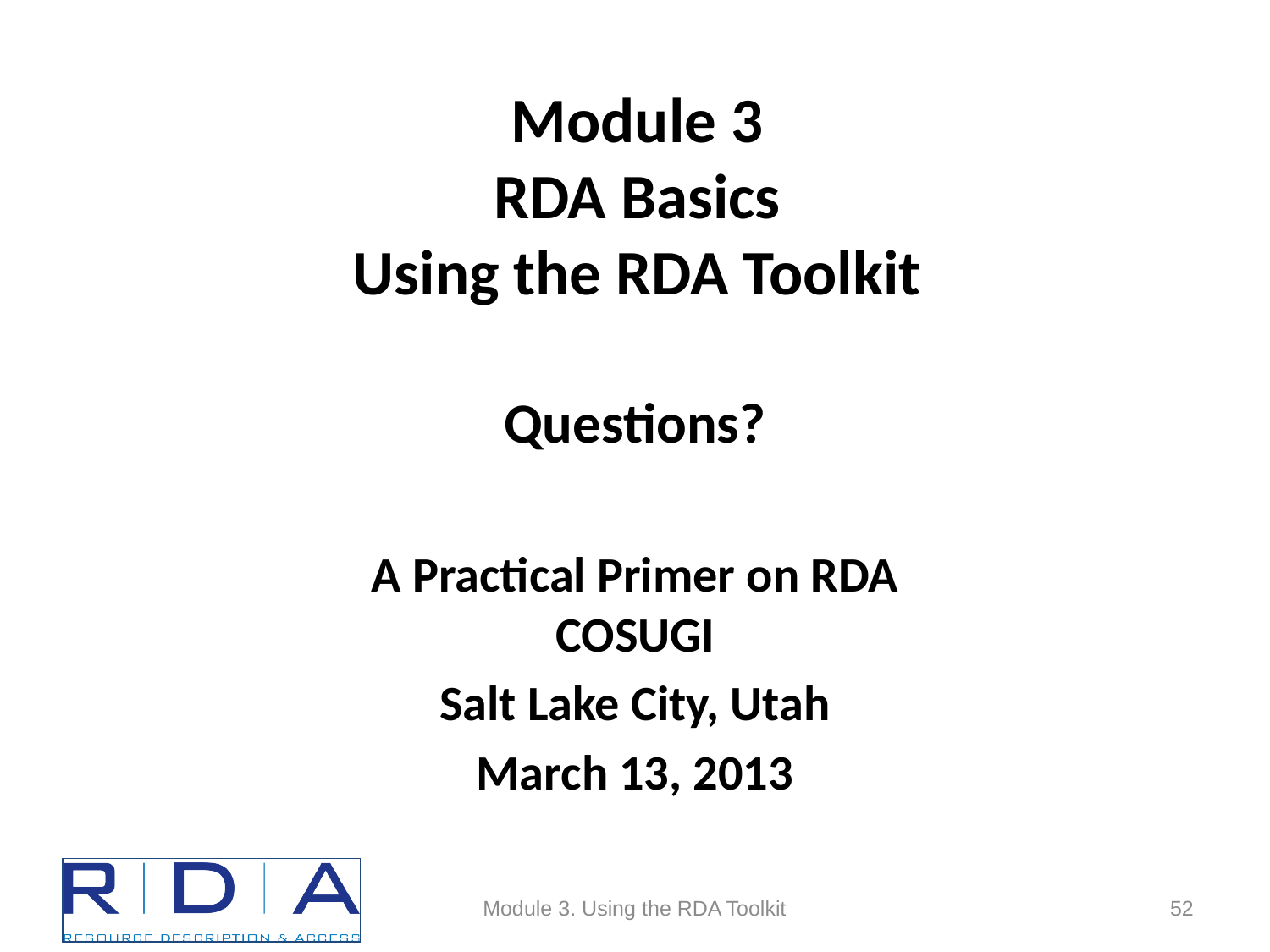

Module 3
RDA Basics
Using the RDA Toolkit

Questions?

A Practical Primer on RDA
COSUGI
Salt Lake City, Utah
March 13, 2013

Module 3. Using the RDA Toolkit
52